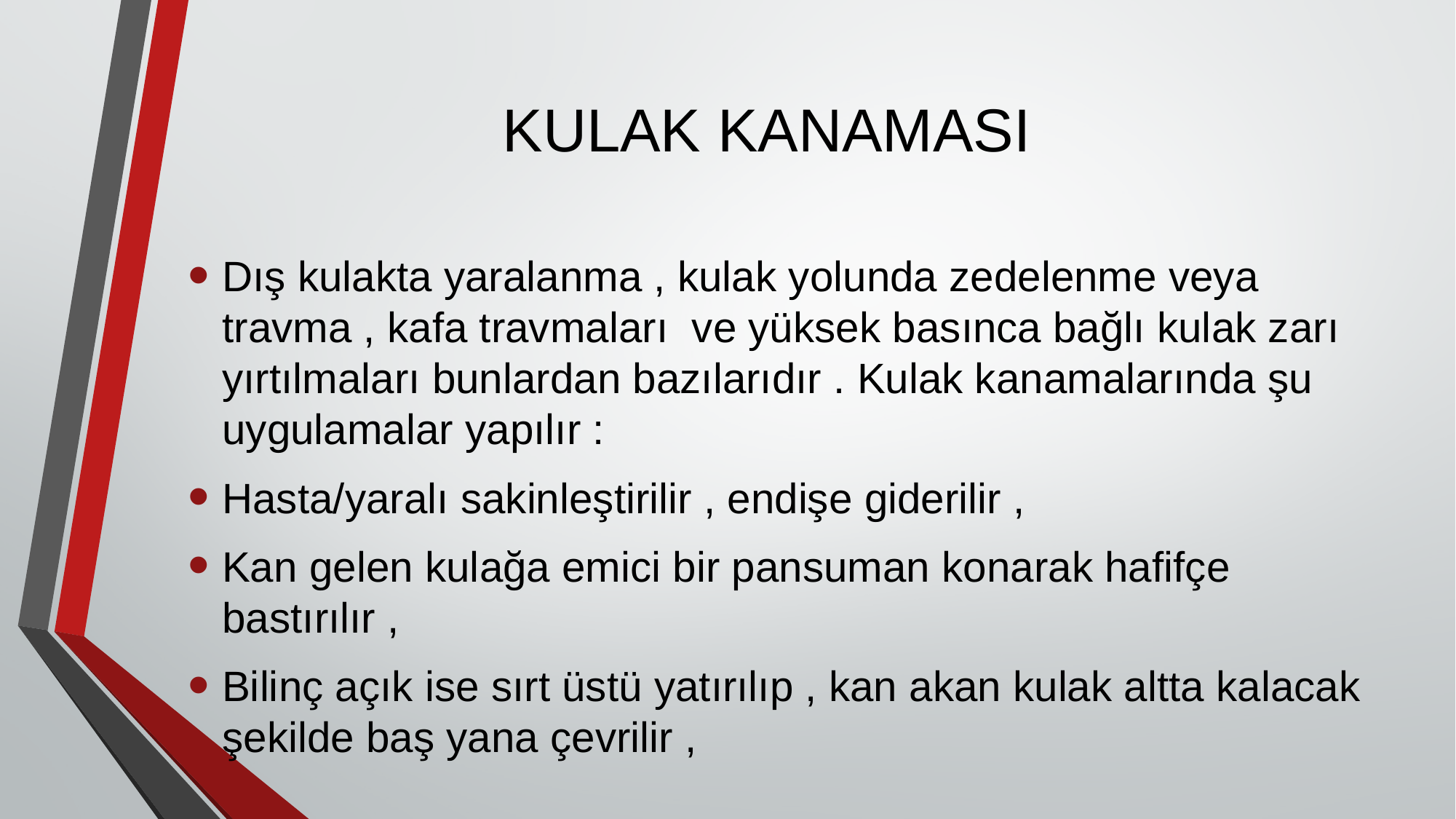

# KULAK KANAMASI
Dış kulakta yaralanma , kulak yolunda zedelenme veya travma , kafa travmaları  ve yüksek basınca bağlı kulak zarı yırtılmaları bunlardan bazılarıdır . Kulak kanamalarında şu uygulamalar yapılır :
Hasta/yaralı sakinleştirilir , endişe giderilir ,
Kan gelen kulağa emici bir pansuman konarak hafifçe bastırılır ,
Bilinç açık ise sırt üstü yatırılıp , kan akan kulak altta kalacak şekilde baş yana çevrilir ,